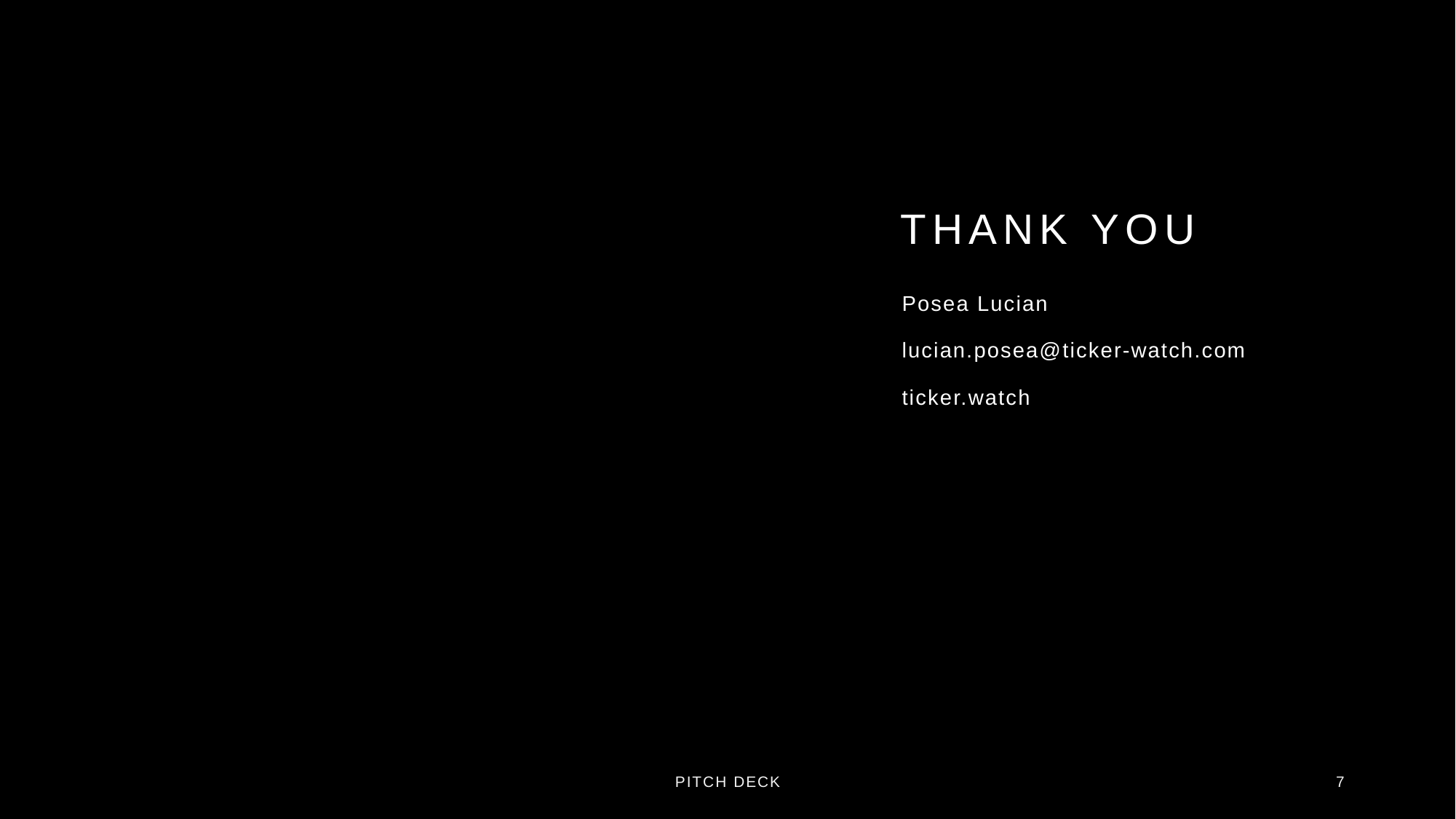

# Thank you
Posea Lucian​​
lucian.posea@ticker-watch.com
ticker.watch​
PITCH DECK
7